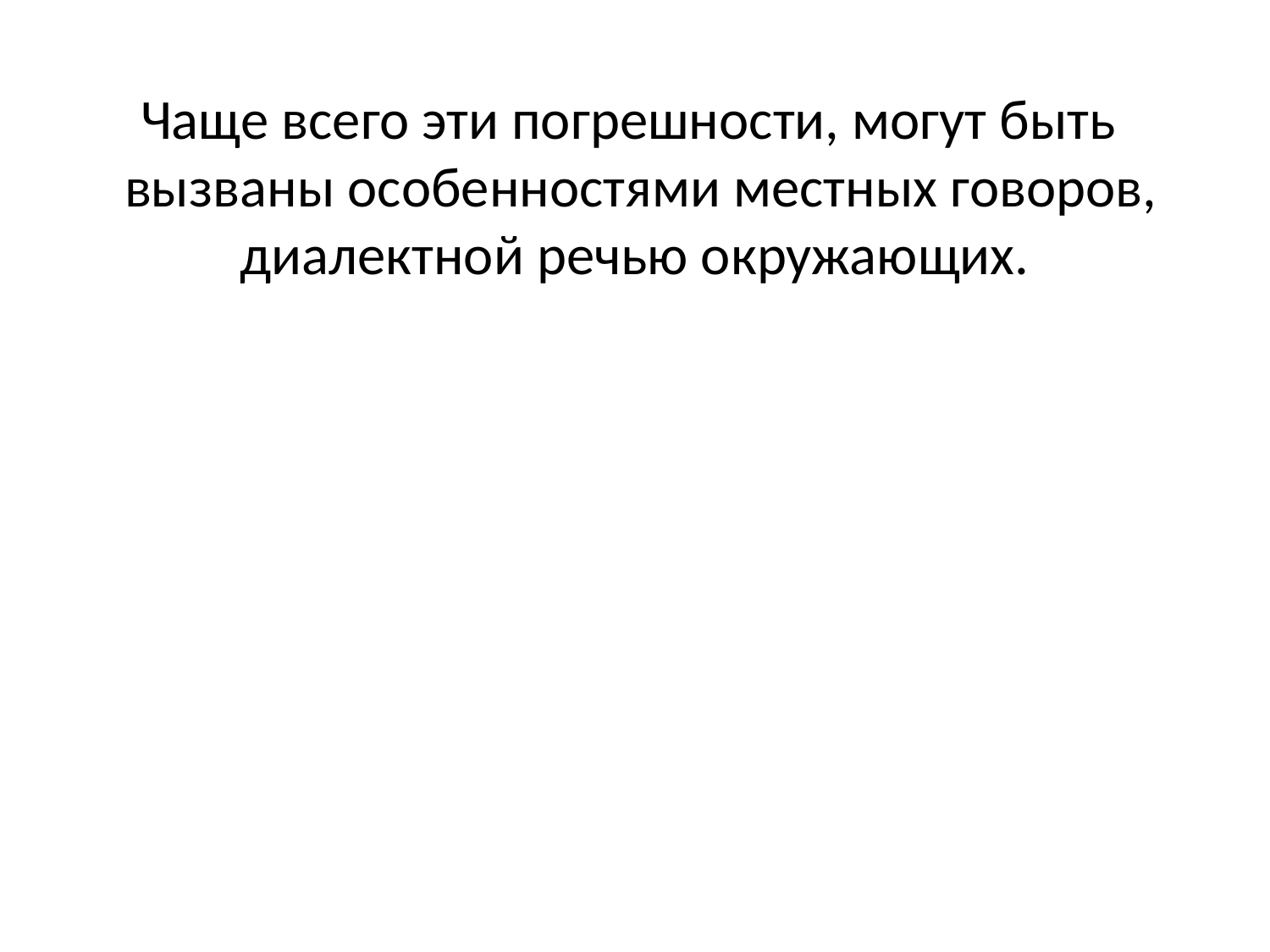

Чаще всего эти погрешности, могут быть
 вызваны особенностями местных говоров, диалектной речью окружающих.